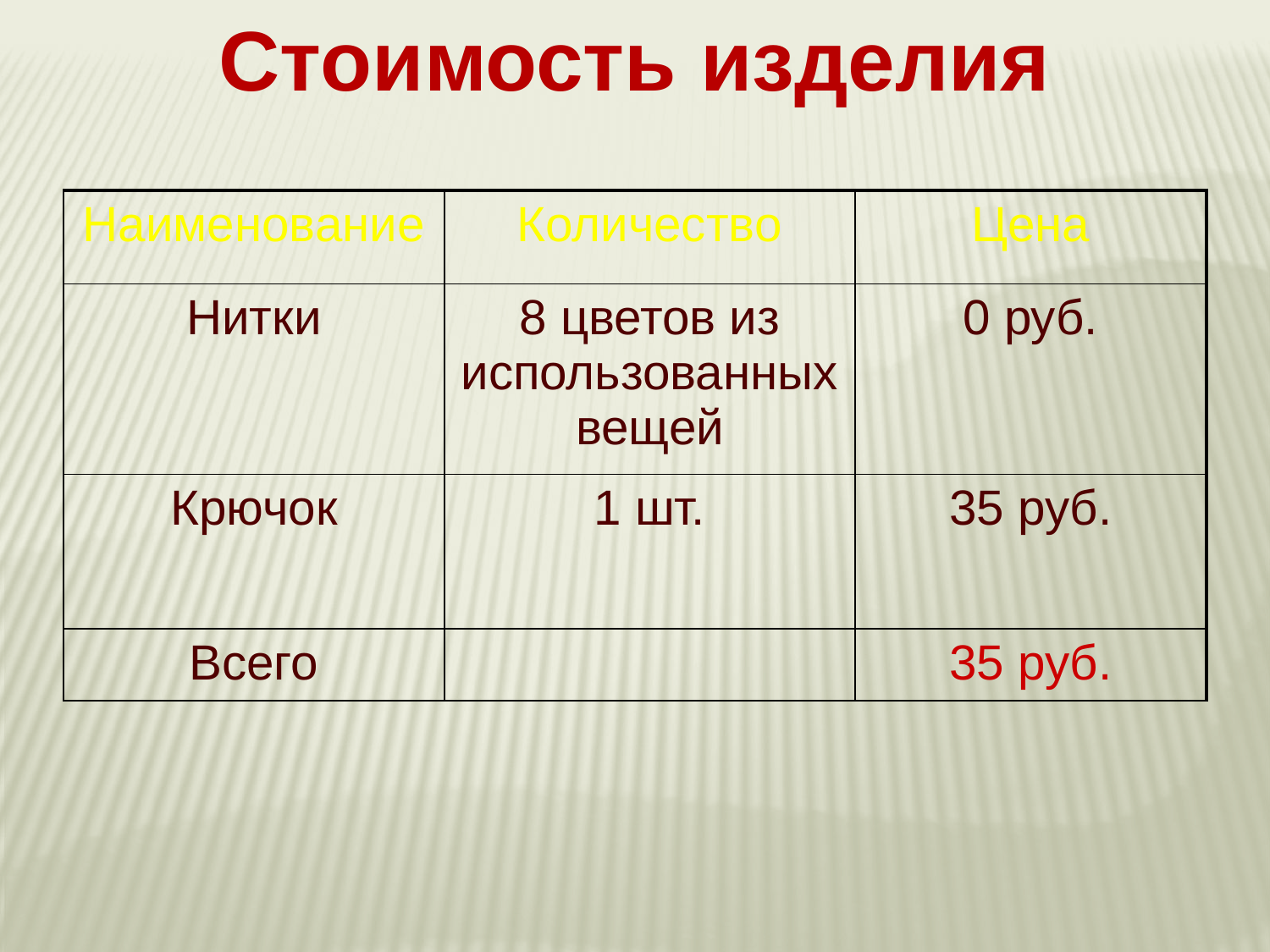

Стоимость изделия
| Наименование | Количество | Цена |
| --- | --- | --- |
| Нитки | 8 цветов из использованных вещей | 0 руб. |
| Крючок | 1 шт. | 35 руб. |
| Всего |  | 35 руб. |